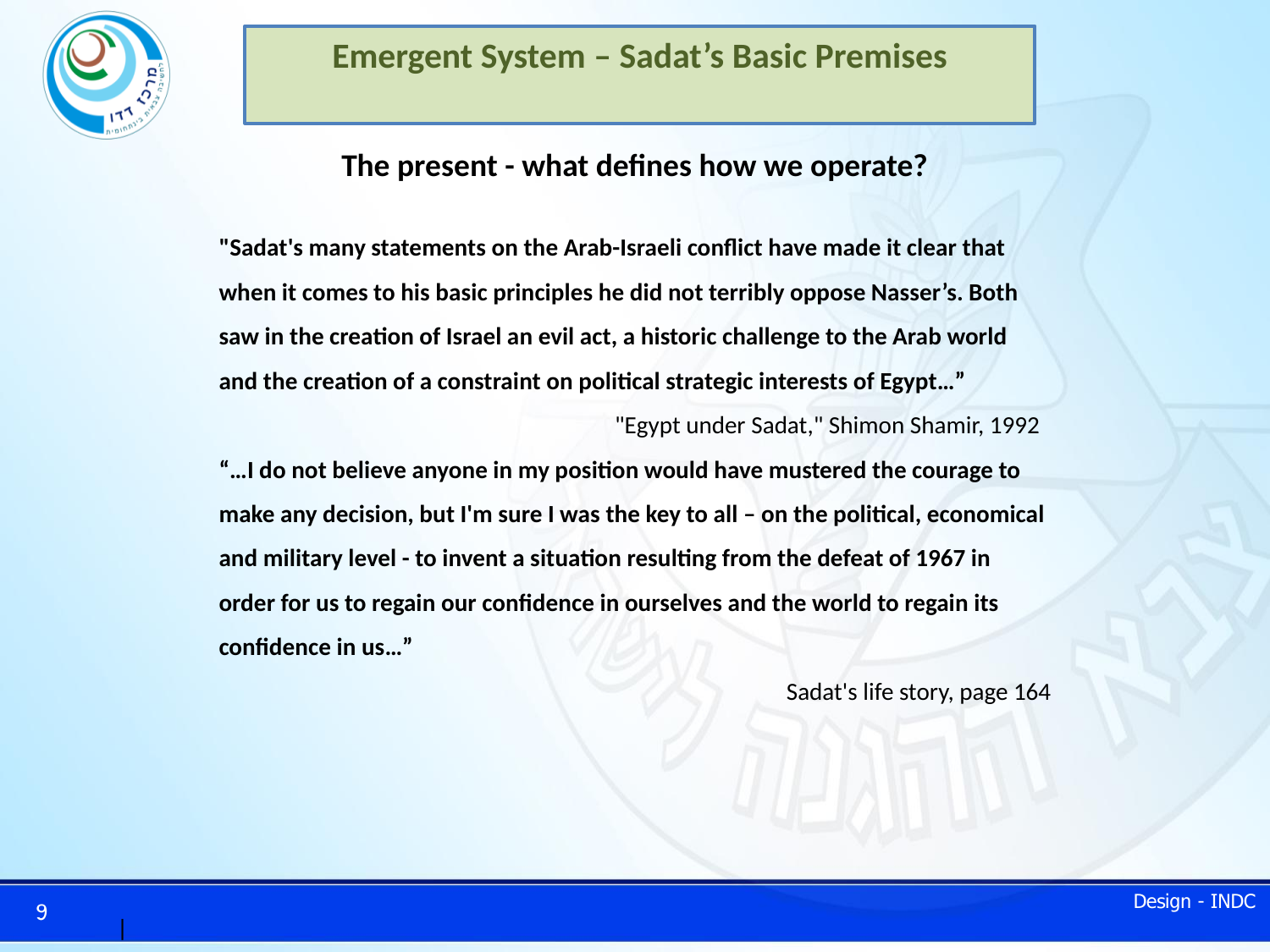

Emergent System – Sadat’s Basic Premises

# מערכת מתהווה- הנחות היסוד של סאדאת

The present - what defines how we operate?

"Sadat's many statements on the Arab-Israeli conflict have made it clear that when it comes to his basic principles he did not terribly oppose Nasser’s. Both saw in the creation of Israel an evil act, a historic challenge to the Arab world and the creation of a constraint on political strategic interests of Egypt…”
"Egypt under Sadat," Shimon Shamir, 1992
“…I do not believe anyone in my position would have mustered the courage to make any decision, but I'm sure I was the key to all – on the political, economical and military level - to invent a situation resulting from the defeat of 1967 in order for us to regain our confidence in ourselves and the world to regain its confidence in us…”
Sadat's life story, page 164